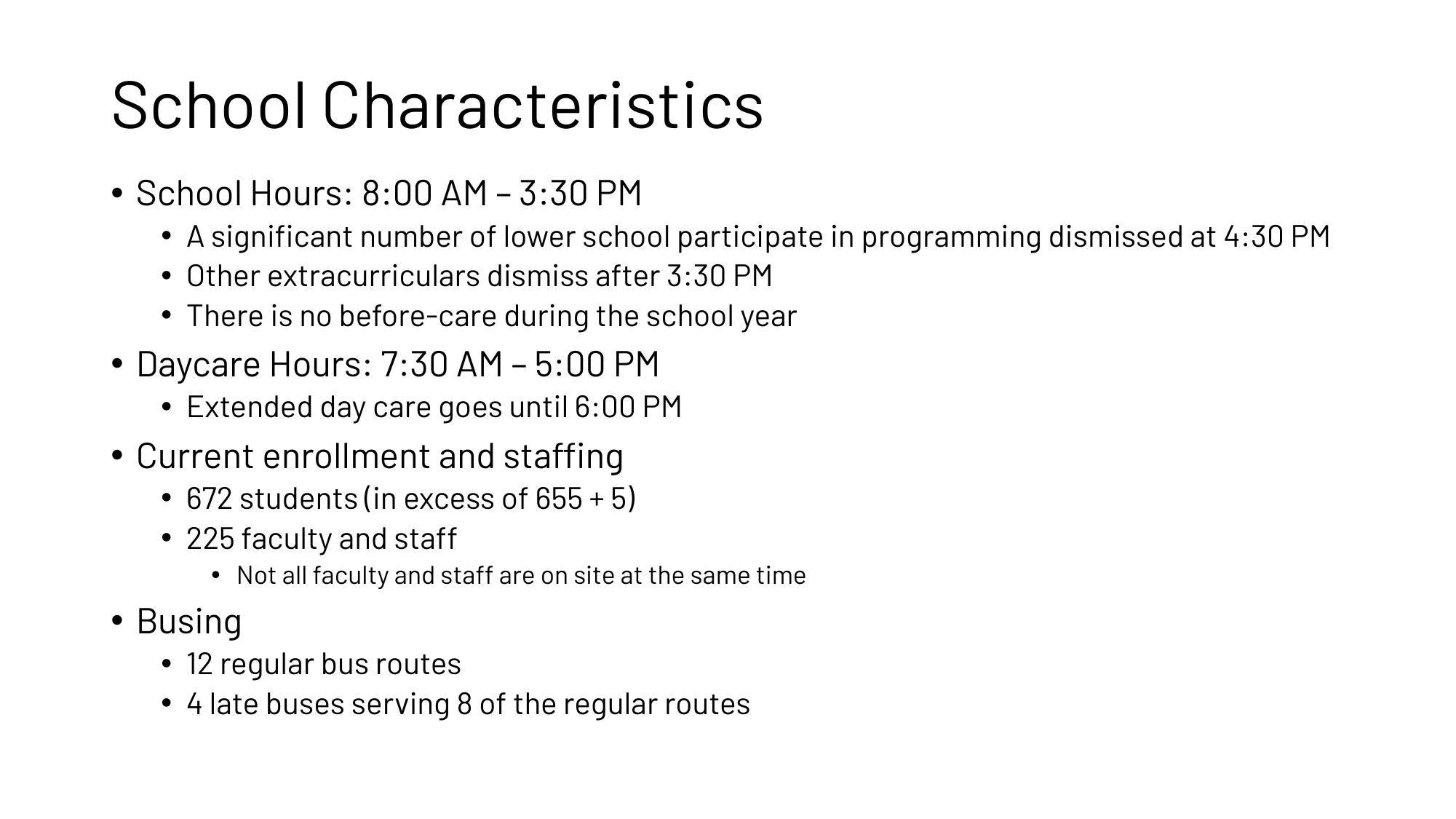

# School Characteristics
School Hours: 8:00 AM – 3:30 PM​
A significant number of lower school participate in programming dismissed at 4:30 PM​
Other extracurriculars dismiss after 3:30 PM​
There is no before-care during the school year
Daycare Hours: 7:30 AM – 5:00 PM​
Extended day care goes until 6:00 PM​
Current enrollment and staffing​
672 students (in excess of 655 + 5)​
225 faculty and staff​
Not all faculty and staff are on site at the same time​
Busing​
12 regular bus routes​
4 late buses serving 8 of the regular routes